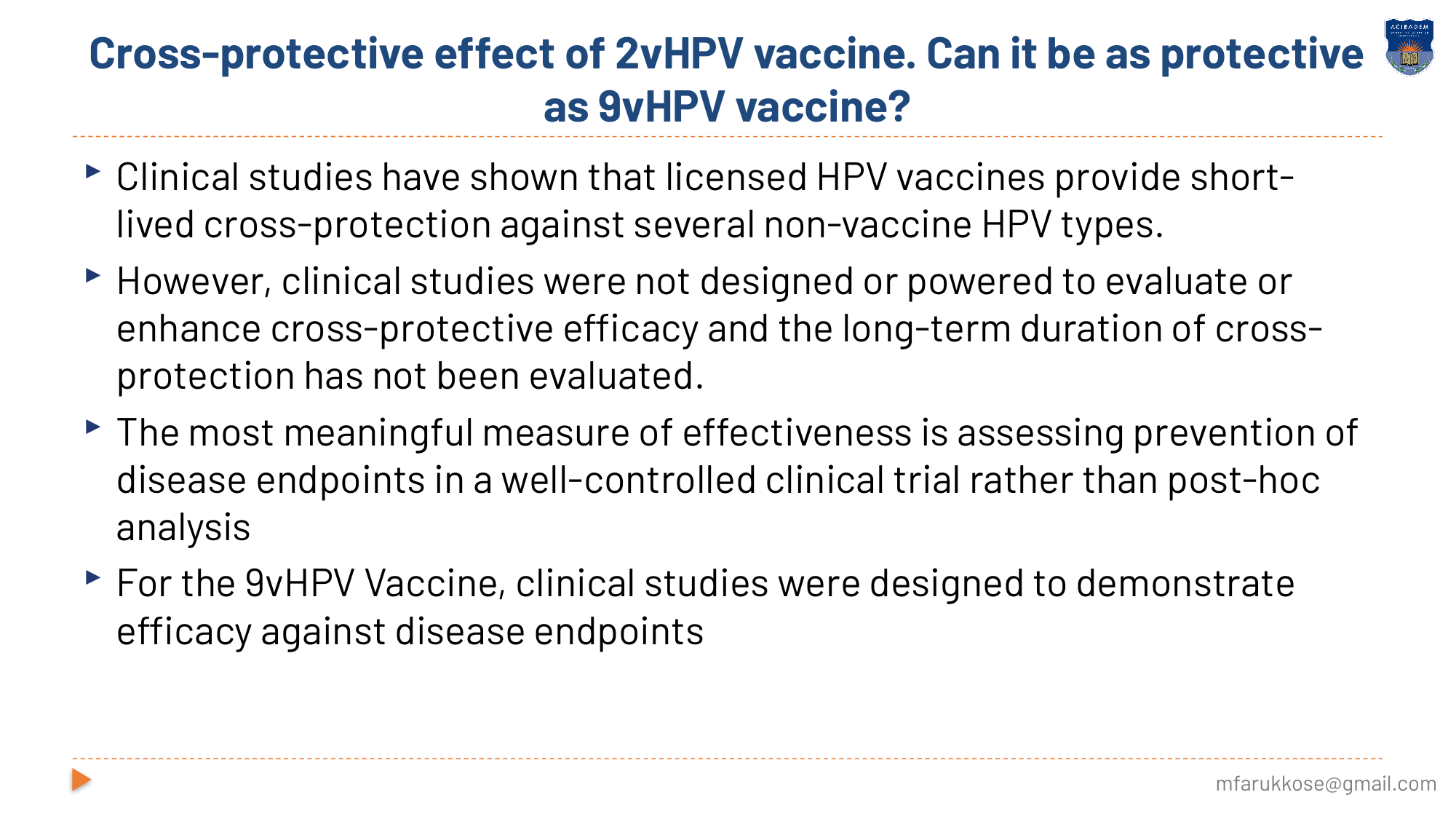

# Cross-protective effect of 2vHPV vaccine. Can it be as protective as 9vHPV vaccine?
Clinical studies have shown that licensed HPV vaccines provide short-lived cross-protection against several non-vaccine HPV types.
However, clinical studies were not designed or powered to evaluate or enhance cross-protective efficacy and the long-term duration of cross-protection has not been evaluated.
The most meaningful measure of effectiveness is assessing prevention of disease endpoints in a well-controlled clinical trial rather than post-hoc analysis
For the 9vHPV Vaccine, clinical studies were designed to demonstrate efficacy against disease endpoints